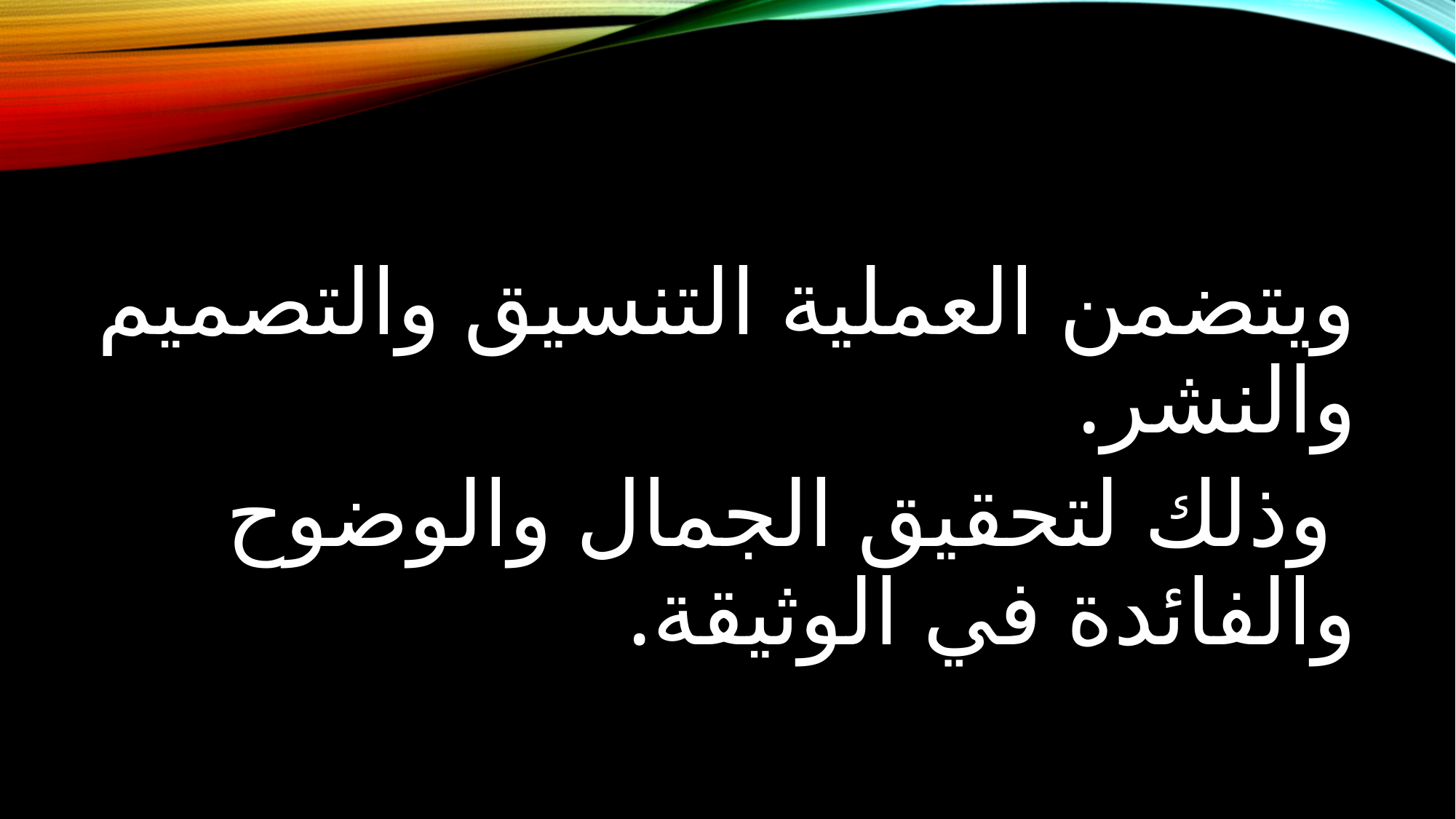

ويتضمن العملية التنسيق والتصميم والنشر.
 وذلك لتحقيق الجمال والوضوح والفائدة في الوثيقة.